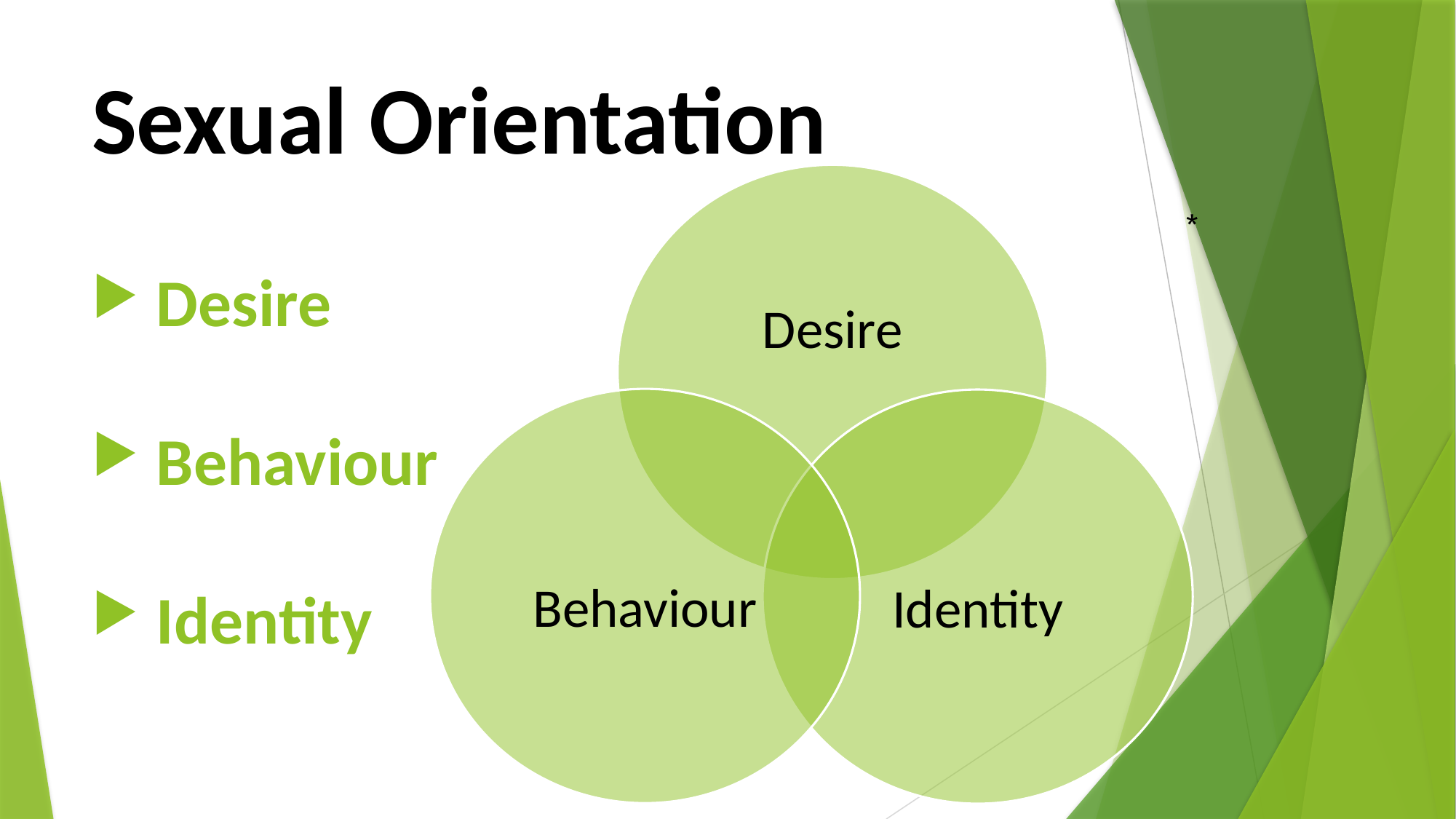

# Sexual Orientation
Desire
Identity
Behaviour
*
 Desire

 Behaviour

 Identity